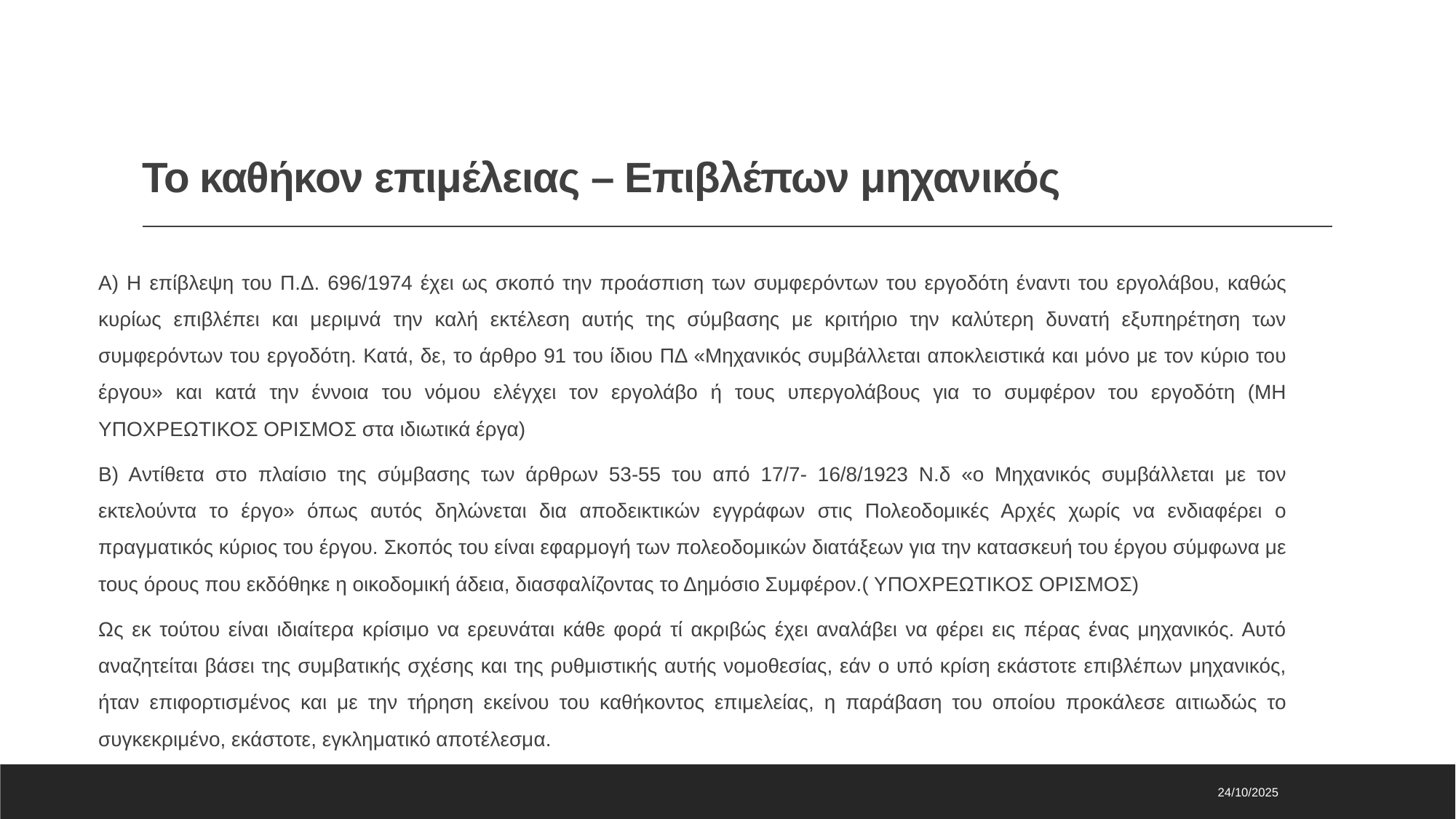

# Το καθήκον επιμέλειας – Επιβλέπων μηχανικός
Α) Η επίβλεψη του Π.Δ. 696/1974 έχει ως σκοπό την προάσπιση των συμφερόντων του εργοδότη έναντι του εργολάβου, καθώς κυρίως επιβλέπει και μεριμνά την καλή εκτέλεση αυτής της σύμβασης με κριτήριο την καλύτερη δυνατή εξυπηρέτηση των συμφερόντων του εργοδότη. Κατά, δε, το άρθρο 91 του ίδιου ΠΔ «Μηχανικός συμβάλλεται αποκλειστικά και μόνο με τον κύριο του έργου» και κατά την έννοια του νόμου ελέγχει τον εργολάβο ή τους υπεργολάβους για το συμφέρον του εργοδότη (ΜΗ ΥΠΟΧΡΕΩΤΙΚΟΣ ΟΡΙΣΜΟΣ στα ιδιωτικά έργα)
Β) Αντίθετα στο πλαίσιο της σύμβασης των άρθρων 53-55 του από 17/7- 16/8/1923 Ν.δ «ο Μηχανικός συμβάλλεται με τον εκτελούντα το έργο» όπως αυτός δηλώνεται δια αποδεικτικών εγγράφων στις Πολεοδομικές Αρχές χωρίς να ενδιαφέρει ο πραγματικός κύριος του έργου. Σκοπός του είναι εφαρμογή των πολεοδομικών διατάξεων για την κατασκευή του έργου σύμφωνα με τους όρους που εκδόθηκε η οικοδομική άδεια, διασφαλίζοντας το Δημόσιο Συμφέρον.( ΥΠΟΧΡΕΩΤΙΚΟΣ ΟΡΙΣΜΟΣ)
Ως εκ τούτου είναι ιδιαίτερα κρίσιμο να ερευνάται κάθε φορά τί ακριβώς έχει αναλάβει να φέρει εις πέρας ένας μηχανικός. Αυτό αναζητείται βάσει της συμβατικής σχέσης και της ρυθμιστικής αυτής νομοθεσίας, εάν ο υπό κρίση εκάστοτε επιβλέπων μηχανικός, ήταν επιφορτισμένος και με την τήρηση εκείνου του καθήκοντος επιμελείας, η παράβαση του οποίου προκάλεσε αιτιωδώς το συγκεκριμένο, εκάστοτε, εγκληματικό αποτέλεσμα.

24/10/2025